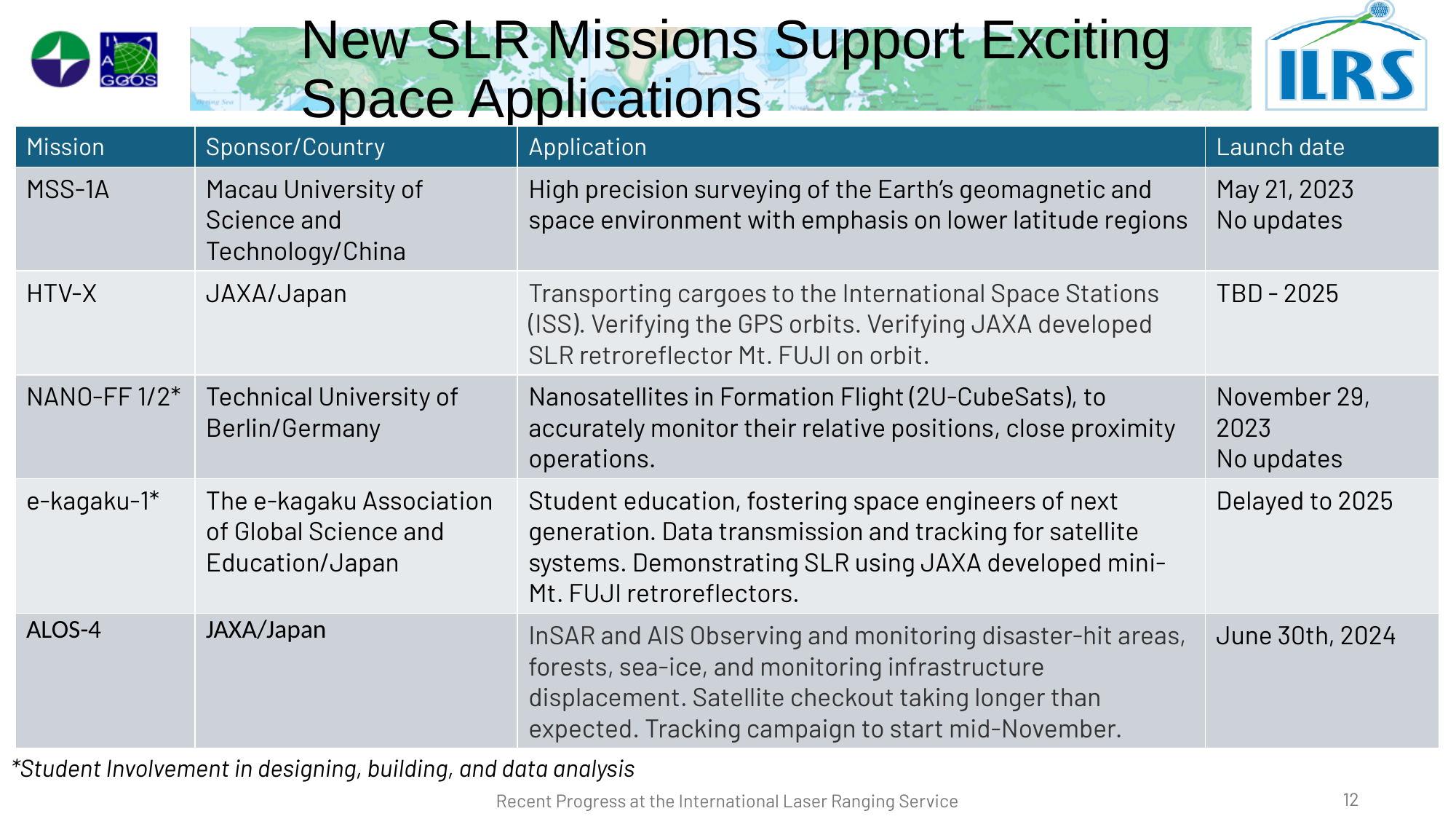

# New SLR Missions Support Exciting Space Applications
*
| Mission | Sponsor/Country | Application | Launch date |
| --- | --- | --- | --- |
| MSS-1A | Macau University of Science and Technology/China | High precision surveying of the Earth’s geomagnetic and space environment with emphasis on lower latitude regions | May 21, 2023 No updates |
| HTV-X | JAXA/Japan | Transporting cargoes to the International Space Stations (ISS). Verifying the GPS orbits. Verifying JAXA developed SLR retroreflector Mt. FUJI on orbit. | TBD - 2025 |
| NANO-FF 1/2\* | Technical University of Berlin/Germany | Nanosatellites in Formation Flight (2U-CubeSats), to accurately monitor their relative positions, close proximity operations. | November 29, 2023 No updates |
| e-kagaku-1\* | The e-kagaku Association of Global Science and Education/Japan | Student education, fostering space engineers of next generation. Data transmission and tracking for satellite systems. Demonstrating SLR using JAXA developed mini-Mt. FUJI retroreflectors. | Delayed to 2025 |
| ALOS-4 | JAXA/Japan | InSAR and AIS Observing and monitoring disaster-hit areas, forests, sea-ice, and monitoring infrastructure displacement. Satellite checkout taking longer than expected. Tracking campaign to start mid-November. | June 30th, 2024 |
*Student Involvement in designing, building, and data analysis
12
Recent Progress at the International Laser Ranging Service